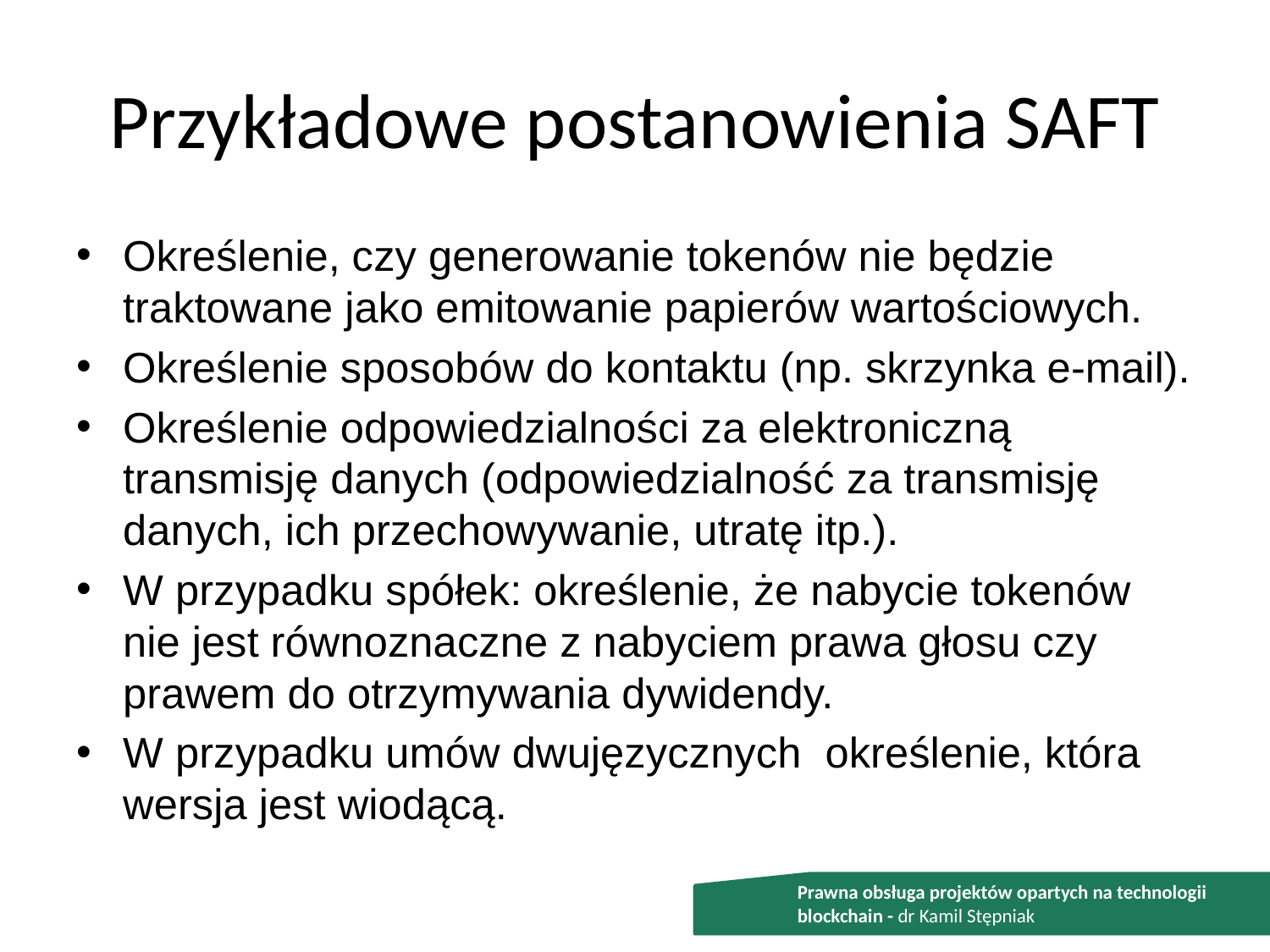

# Przykładowe postanowienia SAFT
Określenie, czy generowanie tokenów nie będzie traktowane jako emitowanie papierów wartościowych.
Określenie sposobów do kontaktu (np. skrzynka e-mail).
Określenie odpowiedzialności za elektroniczną transmisję danych (odpowiedzialność za transmisję danych, ich przechowywanie, utratę itp.).
W przypadku spółek: określenie, że nabycie tokenów nie jest równoznaczne z nabyciem prawa głosu czy prawem do otrzymywania dywidendy.
W przypadku umów dwujęzycznych  określenie, która wersja jest wiodącą.

Prawna obsługa projektów opartych na technologii blockchain - dr Kamil Stępniak